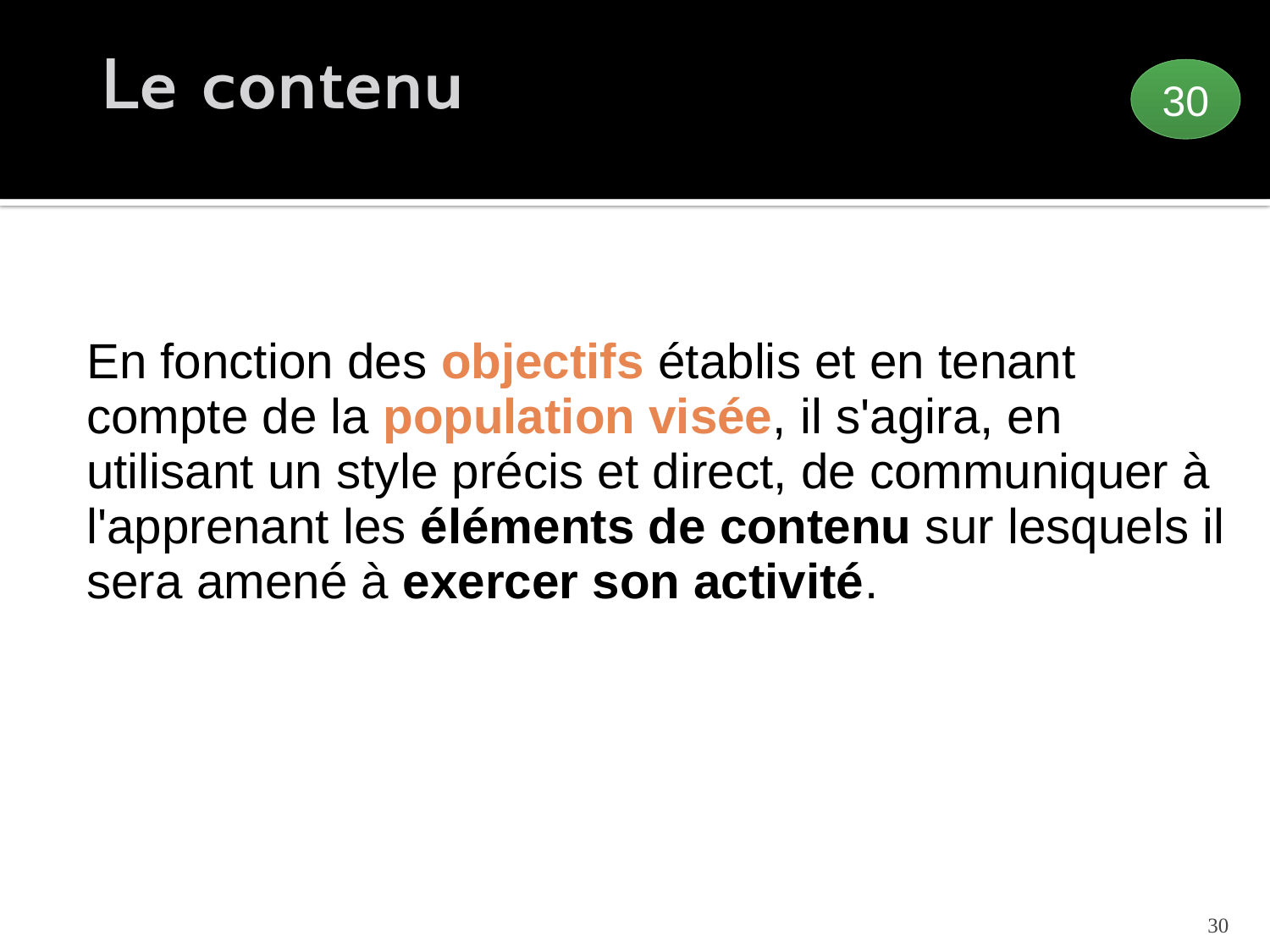

# Le contenu
30
En fonction des objectifs établis et en tenant compte de la population visée, il s'agira, en utilisant un style précis et direct, de communiquer à l'apprenant les éléments de contenu sur lesquels il sera amené à exercer son activité.
30